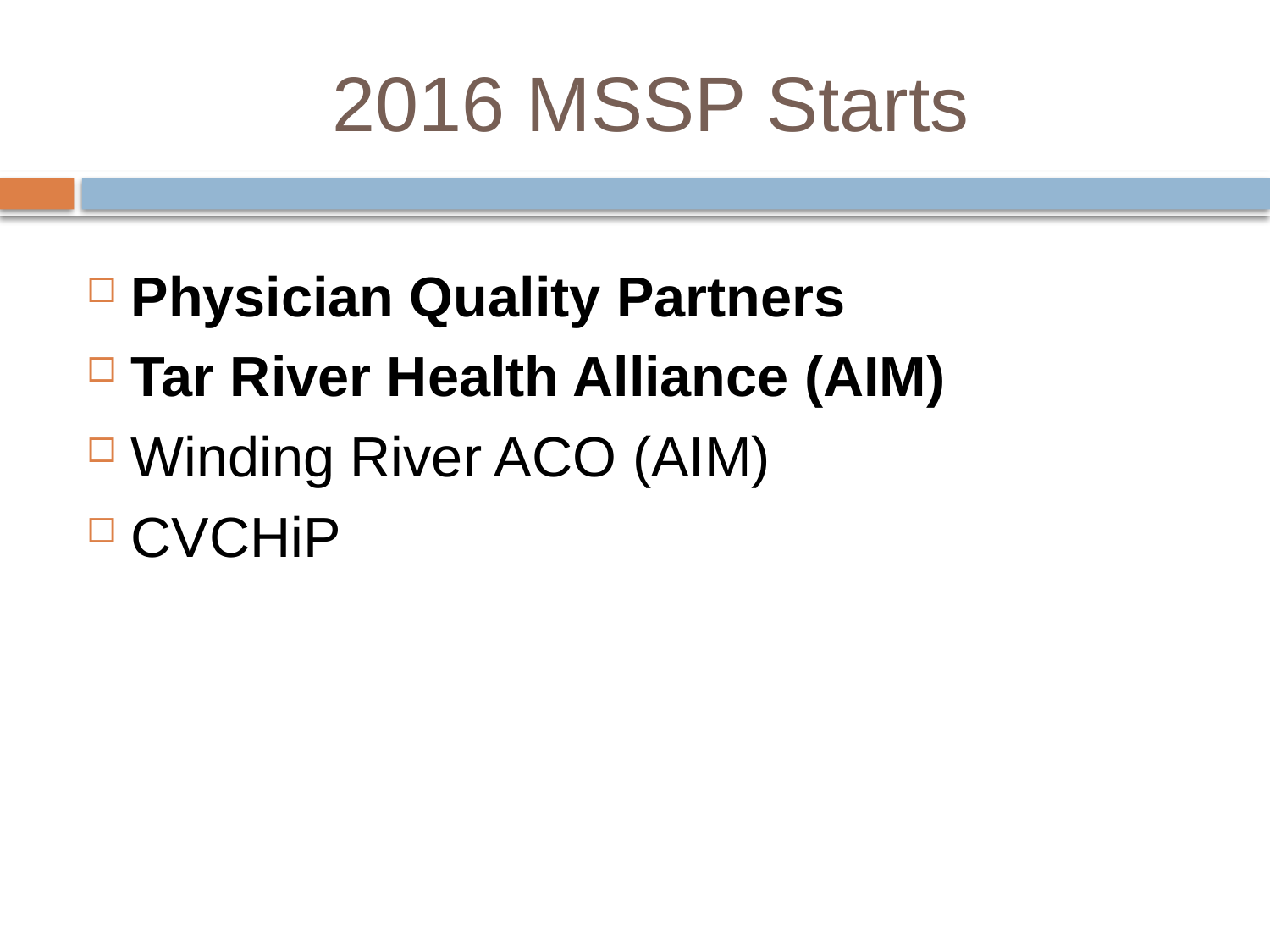

# 2016 MSSP Starts
Physician Quality Partners
Tar River Health Alliance (AIM)
Winding River ACO (AIM)
CVCHiP